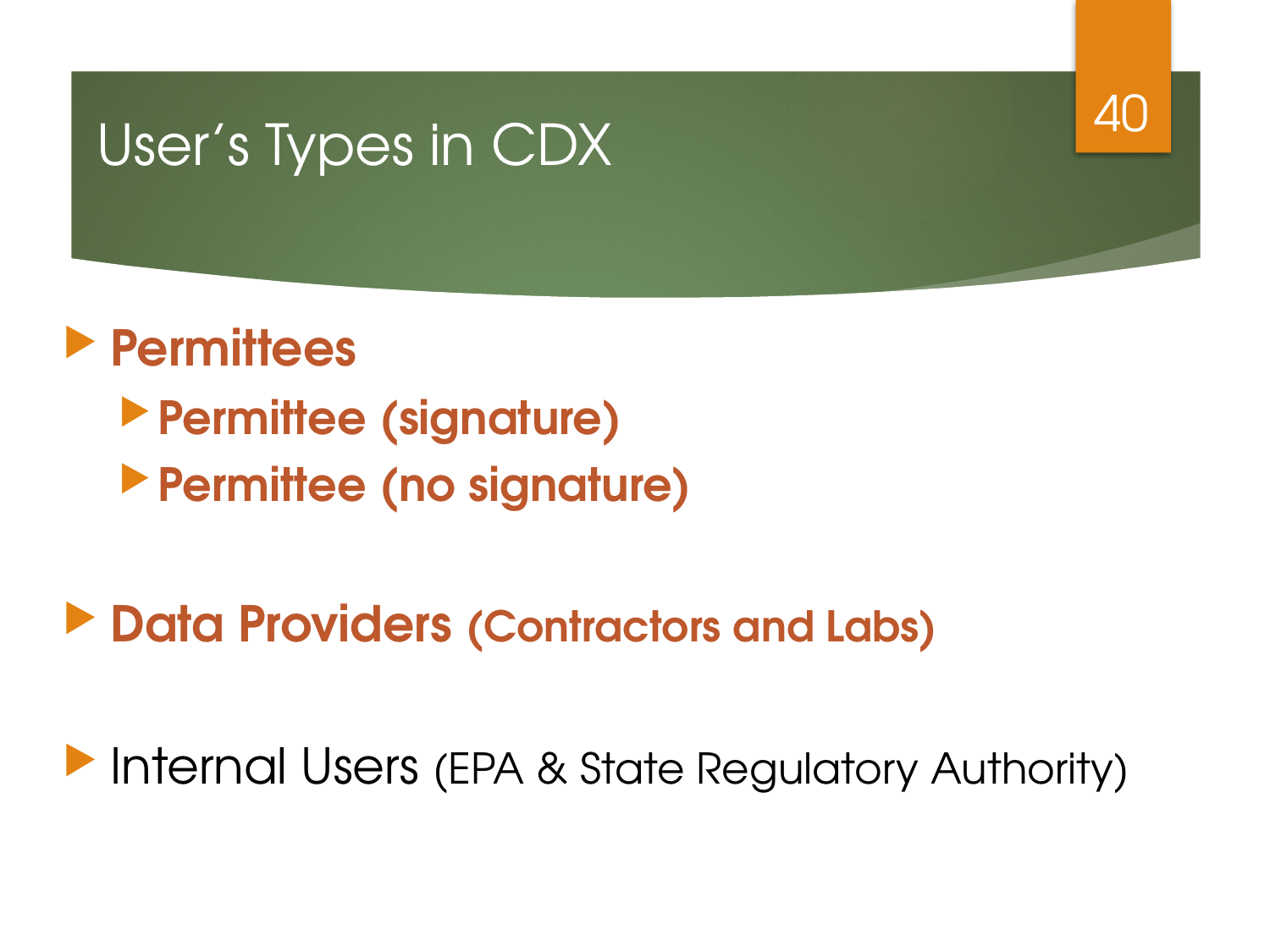

40
# User’s Types in CDX
Permittees
Permittee (signature)
Permittee (no signature)

Data Providers (Contractors and Labs)

Internal Users (EPA & State Regulatory Authority)